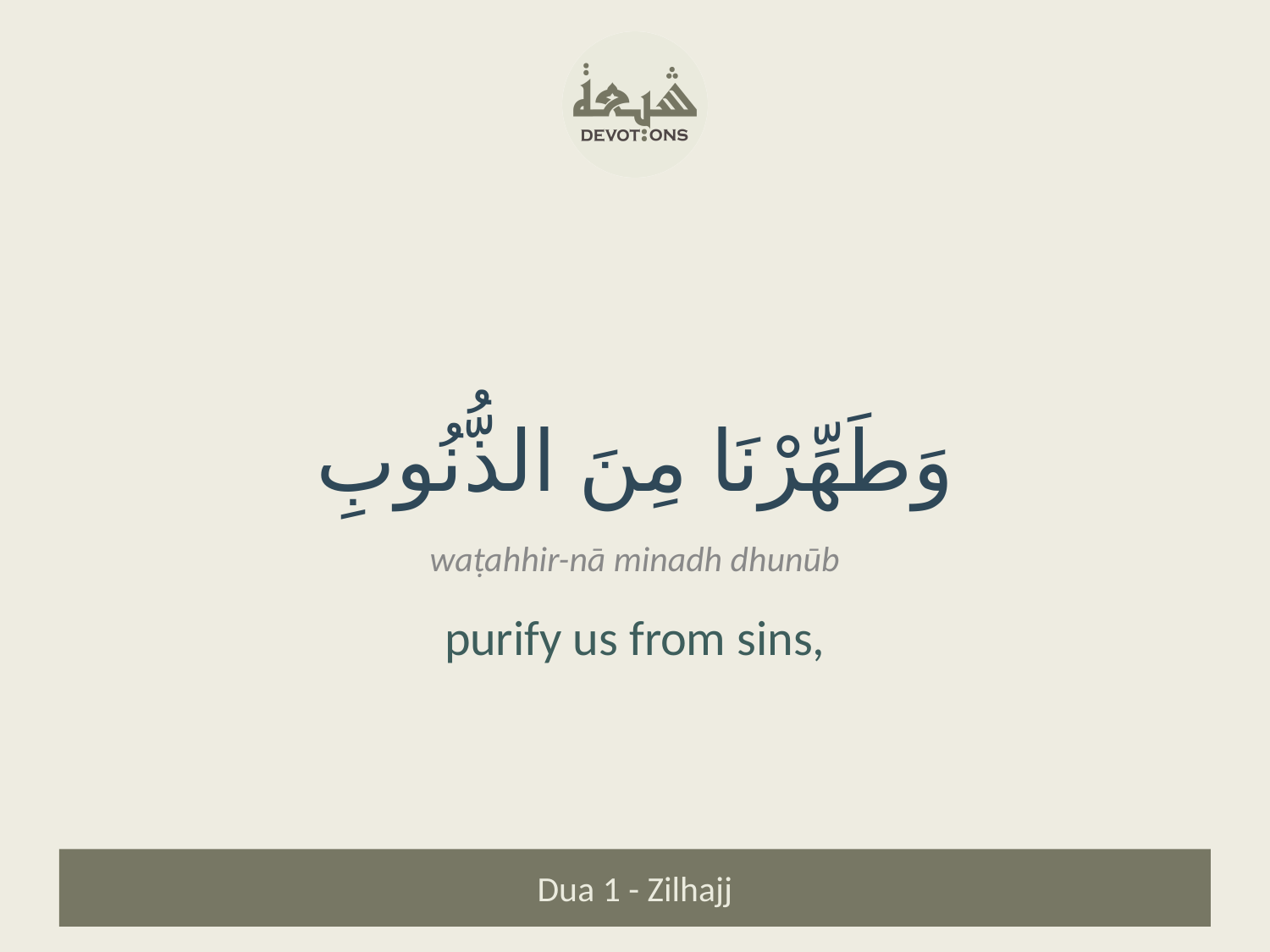

وَطَهِّرْنَا مِنَ الذُّنُوبِ
waṭahhir-nā minadh dhunūb
purify us from sins,
Dua 1 - Zilhajj